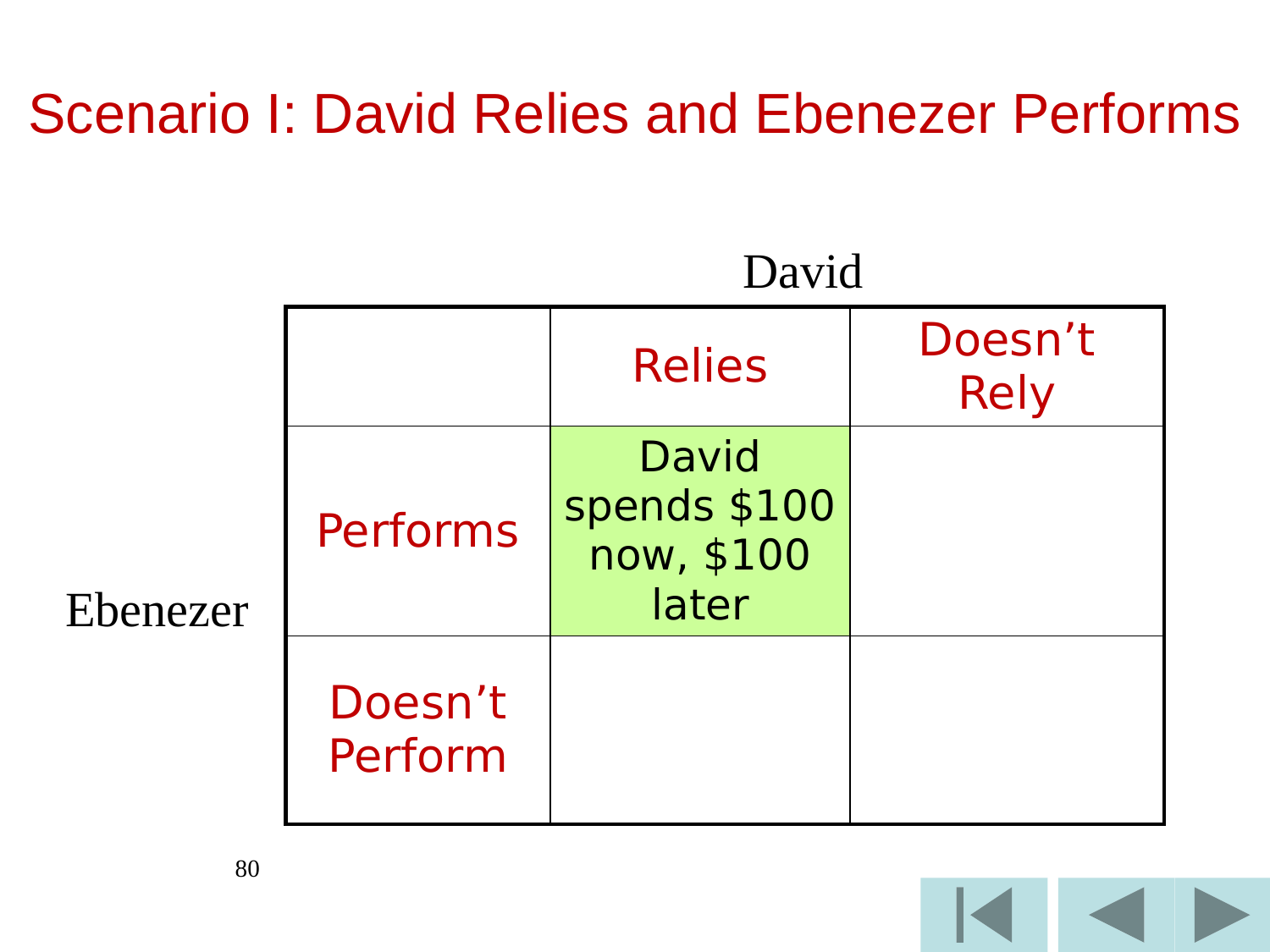

Scenario I: David Relies and Ebenezer Performs
David
|  | Relies | Doesn’t Rely |
| --- | --- | --- |
| Performs | David spends $100 now, $100 later |  |
| Doesn’t Perform |  |  |
Ebenezer
80